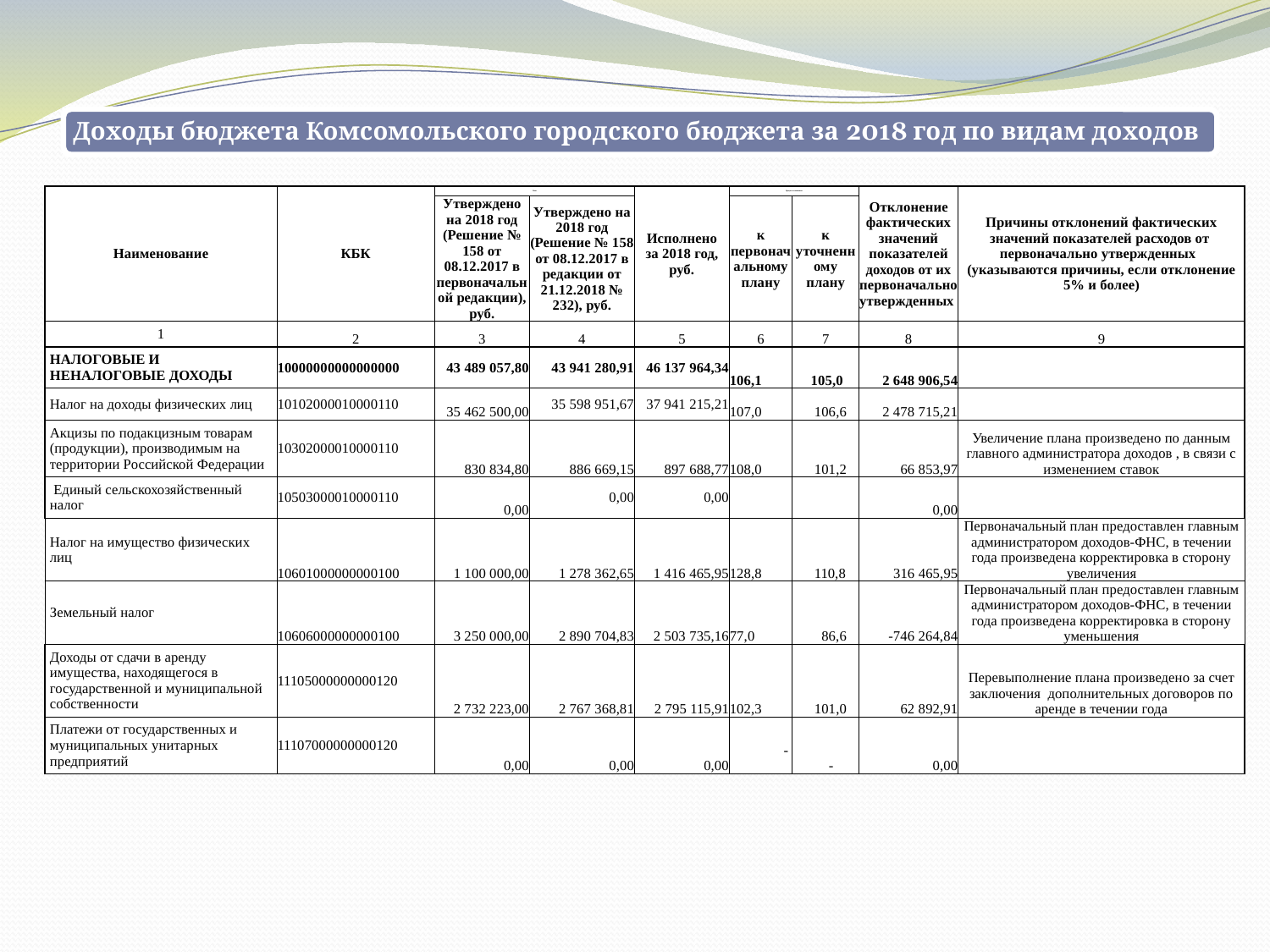

Доходы бюджета Комсомольского городского бюджета за 2018 год по видам доходов
| Наименование | КБК | План |  | Исполнено за 2018 год, руб. | Процент исполнения |  | Отклонение фактических значений показателей доходов от их первоначально утвержденных | Причины отклонений фактических значений показателей расходов от первоначально утвержденных (указываются причины, если отклонение 5% и более) |
| --- | --- | --- | --- | --- | --- | --- | --- | --- |
|  |  | Утверждено на 2018 год (Решение № 158 от 08.12.2017 в первоначальной редакции), руб. | Утверждено на 2018 год (Решение № 158 от 08.12.2017 в редакции от 21.12.2018 № 232), руб. |  | к первоначальному плану | к уточненному плану |  |  |
| 1 | 2 | 3 | 4 | 5 | 6 | 7 | 8 | 9 |
| НАЛОГОВЫЕ И НЕНАЛОГОВЫЕ ДОХОДЫ | 10000000000000000 | 43 489 057,80 | 43 941 280,91 | 46 137 964,34 | 106,1 | 105,0 | 2 648 906,54 |  |
| Налог на доходы физических лиц | 10102000010000110 | 35 462 500,00 | 35 598 951,67 | 37 941 215,21 | 107,0 | 106,6 | 2 478 715,21 |  |
| Акцизы по подакцизным товарам (продукции), производимым на территории Российской Федерации | 10302000010000110 | 830 834,80 | 886 669,15 | 897 688,77 | 108,0 | 101,2 | 66 853,97 | Увеличение плана произведено по данным главного администратора доходов , в связи с изменением ставок |
| Единый сельскохозяйственный налог | 10503000010000110 | 0,00 | 0,00 | 0,00 |  |  | 0,00 |  |
| Налог на имущество физических лиц | 10601000000000100 | 1 100 000,00 | 1 278 362,65 | 1 416 465,95 | 128,8 | 110,8 | 316 465,95 | Первоначальный план предоставлен главным администратором доходов-ФНС, в течении года произведена корректировка в сторону увеличения |
| Земельный налог | 10606000000000100 | 3 250 000,00 | 2 890 704,83 | 2 503 735,16 | 77,0 | 86,6 | -746 264,84 | Первоначальный план предоставлен главным администратором доходов-ФНС, в течении года произведена корректировка в сторону уменьшения |
| Доходы от сдачи в аренду имущества, находящегося в государственной и муниципальной собственности | 11105000000000120 | 2 732 223,00 | 2 767 368,81 | 2 795 115,91 | 102,3 | 101,0 | 62 892,91 | Перевыполнение плана произведено за счет заключения дополнительных договоров по аренде в течении года |
| Платежи от государственных и муниципальных унитарных предприятий | 11107000000000120 | 0,00 | 0,00 | 0,00 | - | - | 0,00 |  |